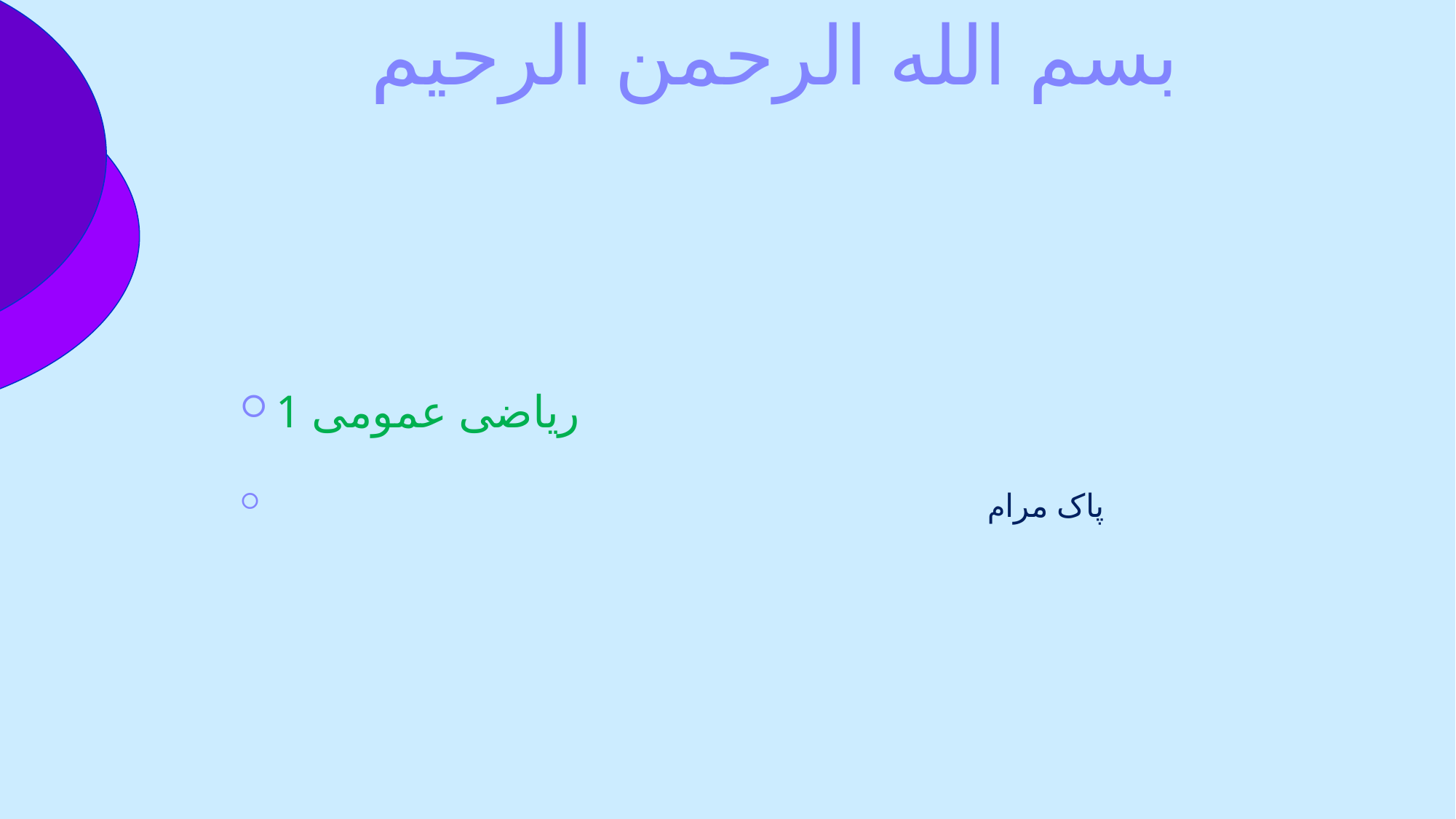

# بسم الله الرحمن الرحیم

ریاضی عمومی 1

                                                                                     پاک مرام